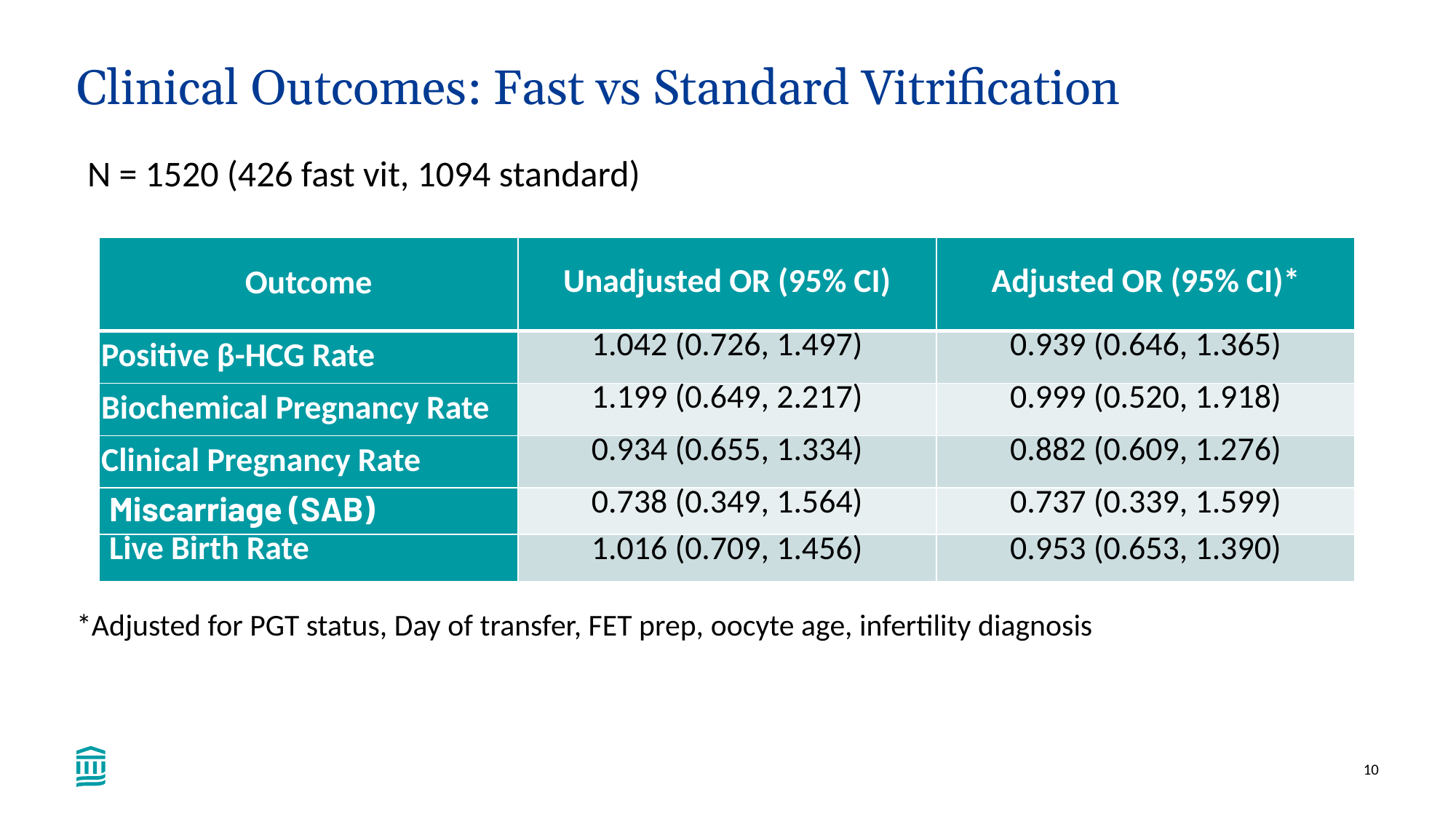

# Clinical Outcomes: Fast vs Standard Vitrification
N = 1520 (426 fast vit, 1094 standard)

*Adjusted for PGT status, Day of transfer, FET prep, oocyte age, infertility diagnosis

| Outcome | Unadjusted OR (95% CI) | Adjusted OR (95% CI)\* |
| --- | --- | --- |
| Positive β-HCG Rate | 1.042 (0.726, 1.497) | 0.939 (0.646, 1.365) |
| Biochemical Pregnancy Rate | 1.199 (0.649, 2.217) | 0.999 (0.520, 1.918) |
| Clinical Pregnancy Rate | 0.934 (0.655, 1.334) | 0.882 (0.609, 1.276) |
| Miscarriage (SAB) | 0.738 (0.349, 1.564) | 0.737 (0.339, 1.599) |
| Live Birth Rate | 1.016 (0.709, 1.456) | 0.953 (0.653, 1.390) |